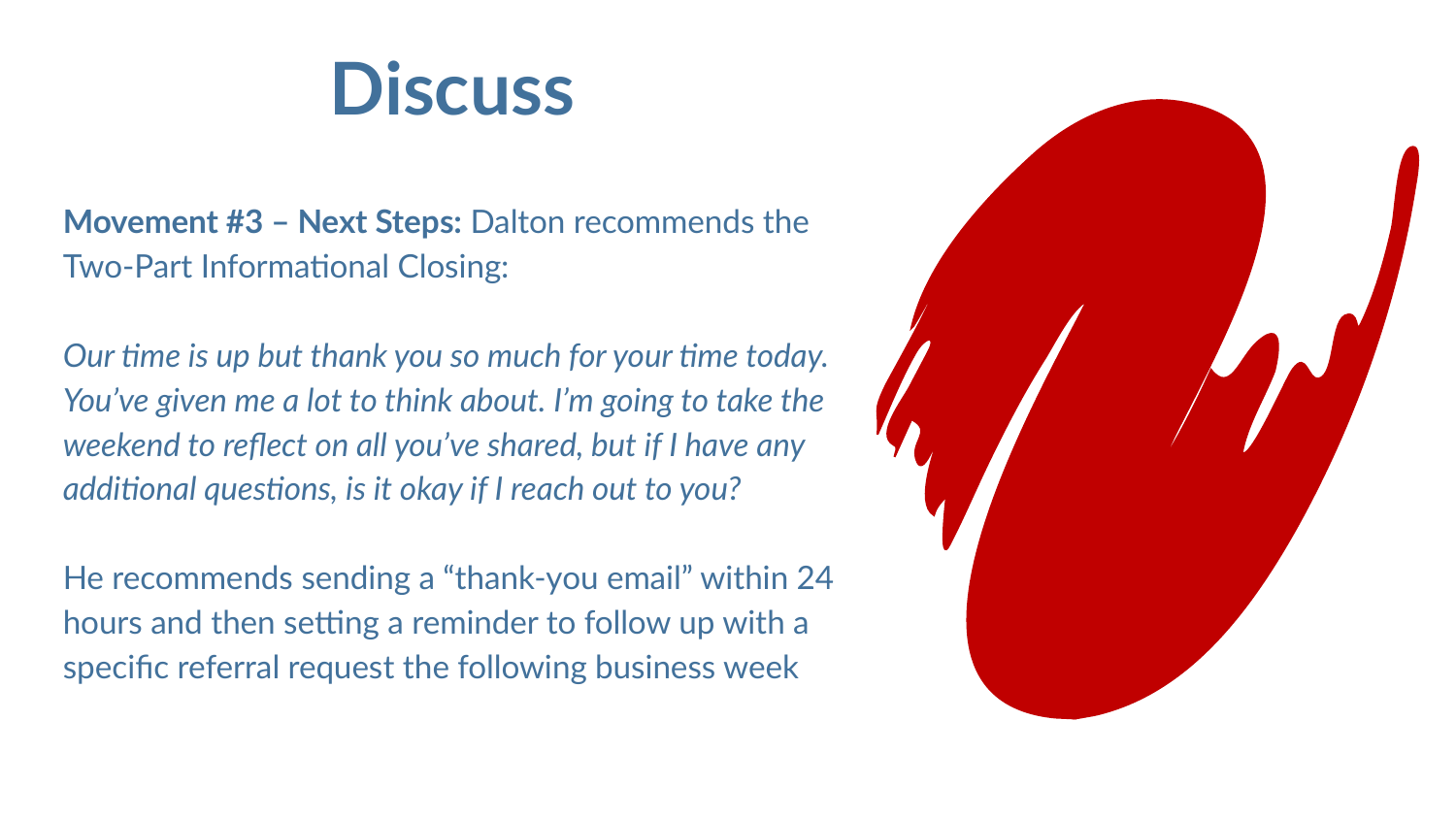

Discuss

Movement #3 – Next Steps: Dalton recommends the Two-Part Informational Closing:

Our time is up but thank you so much for your time today. You’ve given me a lot to think about. I’m going to take the weekend to reflect on all you’ve shared, but if I have any additional questions, is it okay if I reach out to you?

He recommends sending a “thank-you email” within 24 hours and then setting a reminder to follow up with a specific referral request the following business week